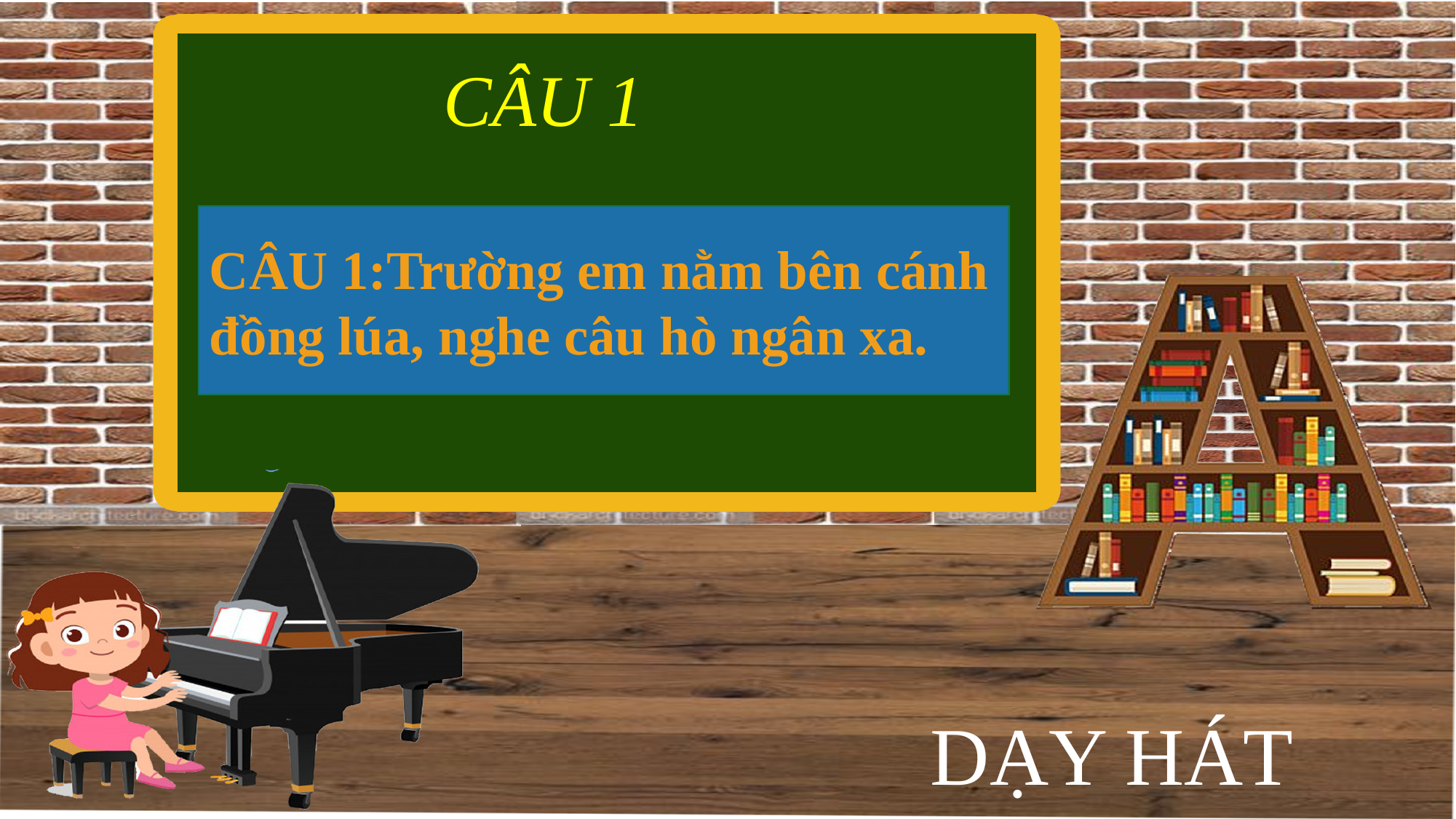

CÂU 1
CÂU 1:Trường em nằm bên cánh đồng lúa, nghe câu hò ngân xa.
DẠY HÁT